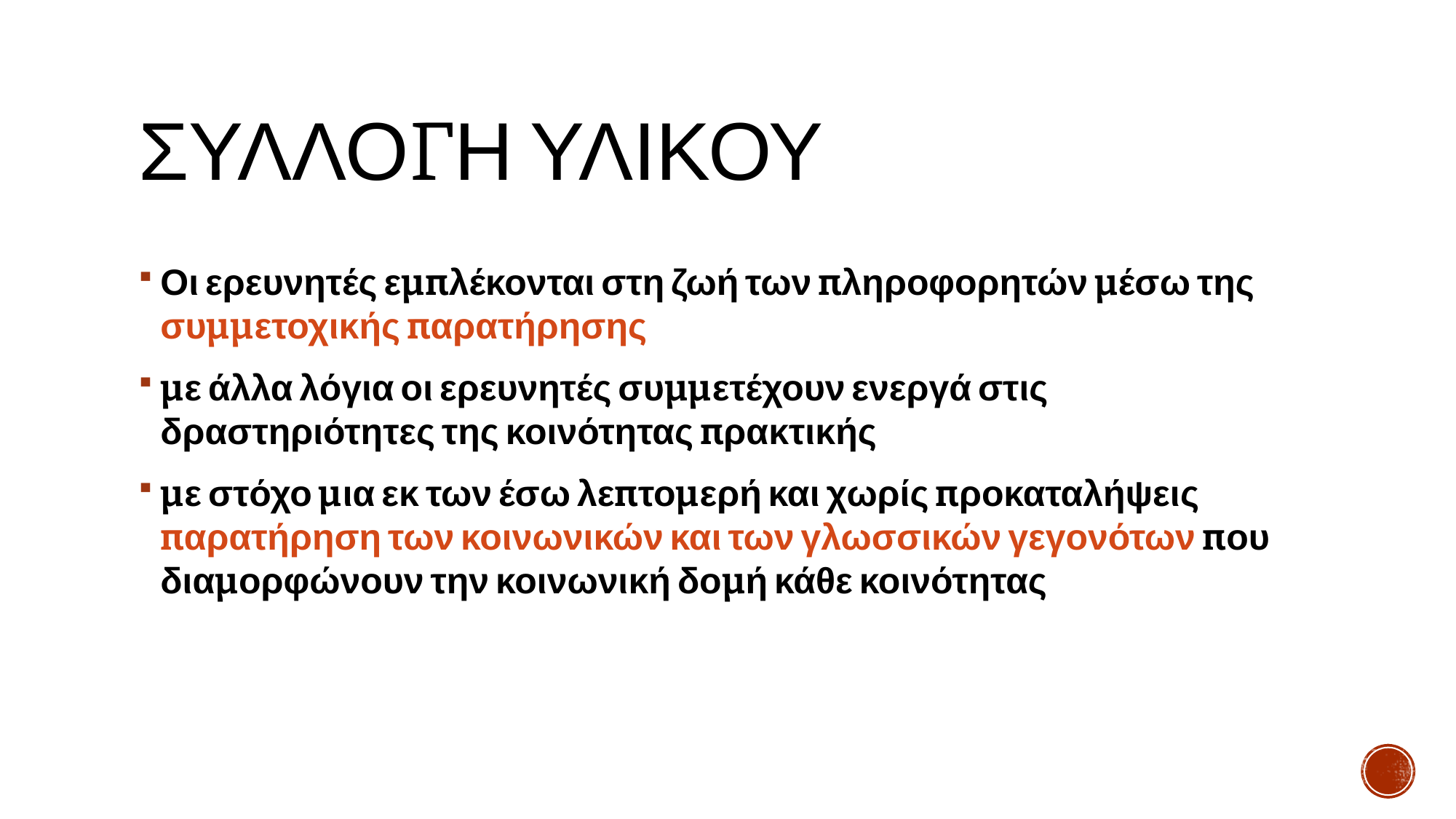

# Συλλογη υλικου
Οι ερευνητές εμπλέκονται στη ζωή των πληροφορητών μέσω της συμμετοχικής παρατήρησης
με άλλα λόγια οι ερευνητές συμμετέχουν ενεργά στις δραστηριότητες της κοινότητας πρακτικής
με στόχο μια εκ των έσω λεπτομερή και χωρίς προκαταλήψεις παρατήρηση των κοινωνικών και των γλωσσικών γεγονότων που διαμορφώνουν την κοινωνική δομή κάθε κοινότητας